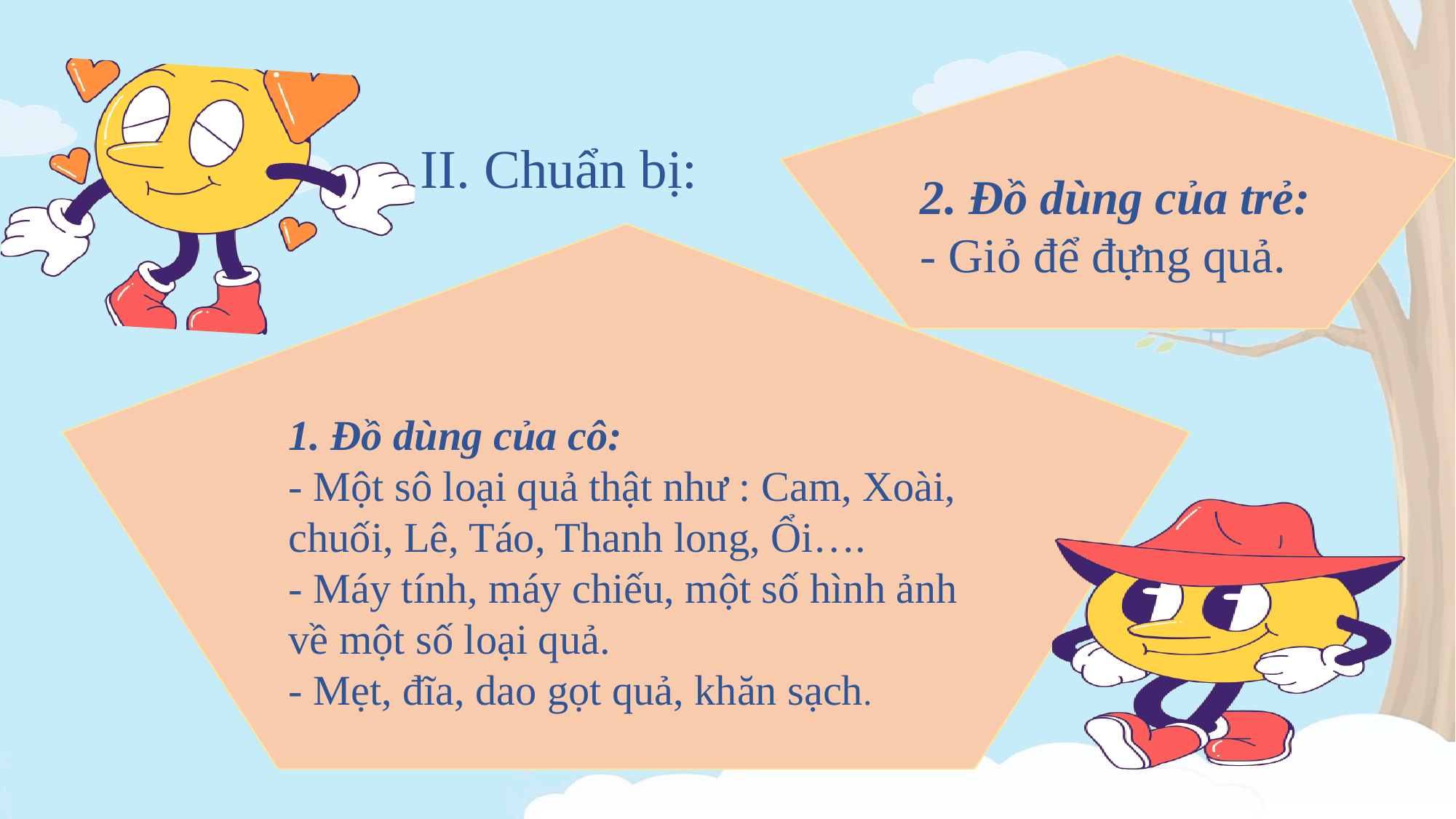

2. Đồ dùng của trẻ:
- Giỏ để đựng quả.

II. Chuẩn bị:
1. Đồ dùng của cô:
- Một sô loại quả thật như : Cam, Xoài, chuối, Lê, Táo, Thanh long, Ổi….
- Máy tính, máy chiếu, một số hình ảnh về một số loại quả.
- Mẹt, đĩa, dao gọt quả, khăn sạch.